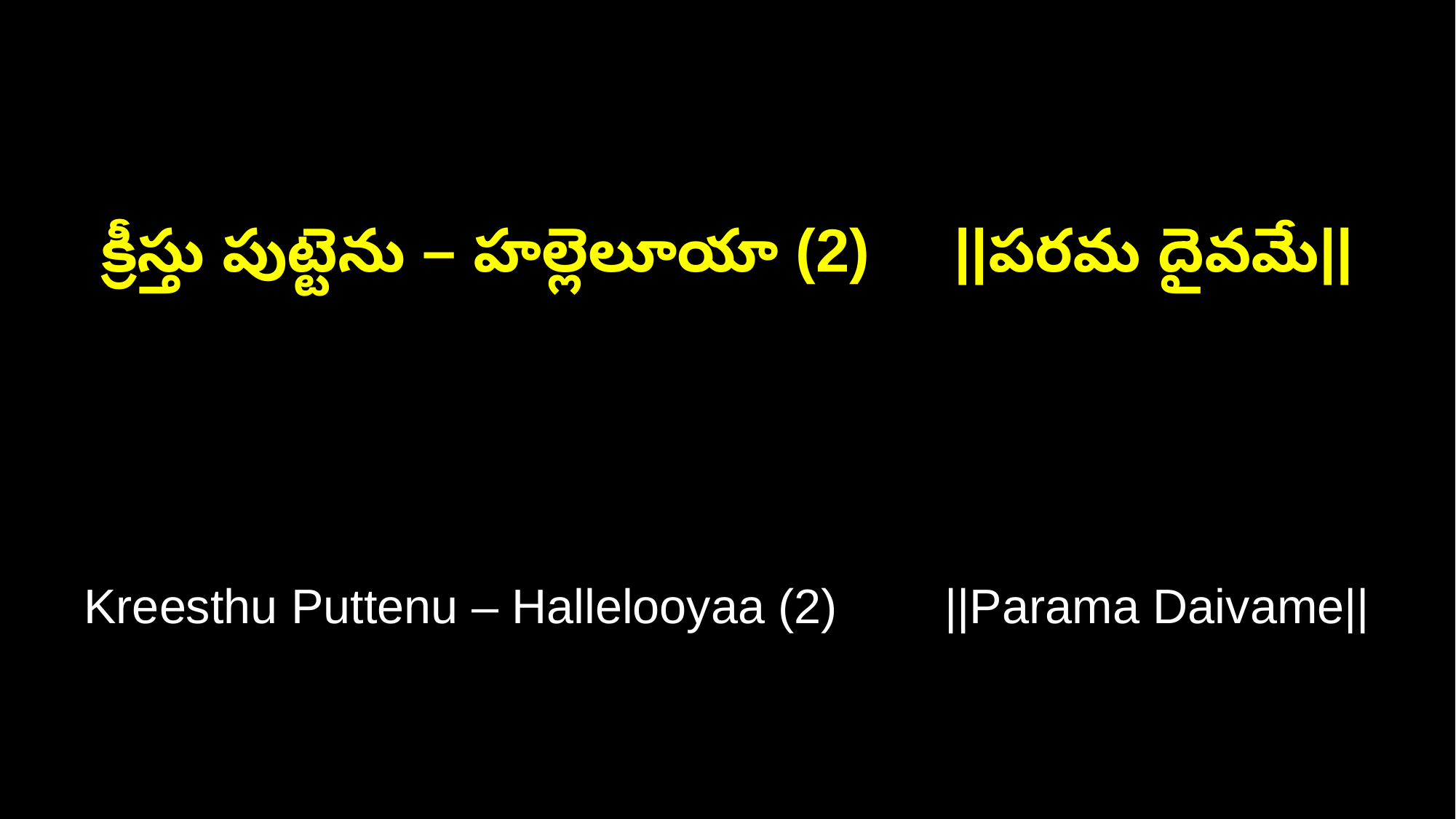

క్రీస్తు పుట్టెను – హల్లెలూయా (2)     ||పరమ దైవమే||
Kreesthu Puttenu – Hallelooyaa (2)        ||Parama Daivame||